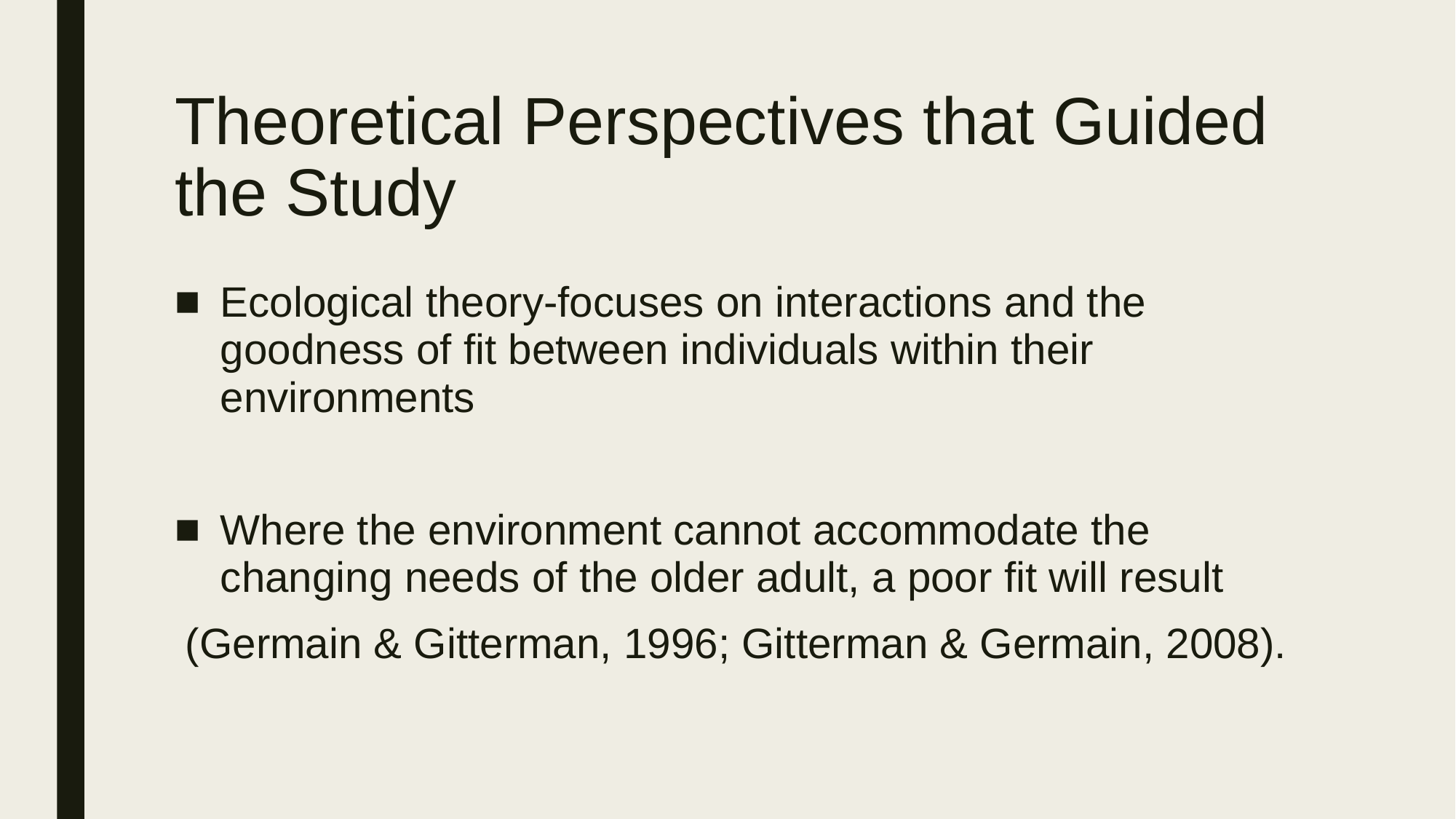

# Theoretical Perspectives that Guided the Study
Ecological theory-focuses on interactions and the goodness of fit between individuals within their environments

Where the environment cannot accommodate the changing needs of the older adult, a poor fit will result
(Germain & Gitterman, 1996; Gitterman & Germain, 2008).